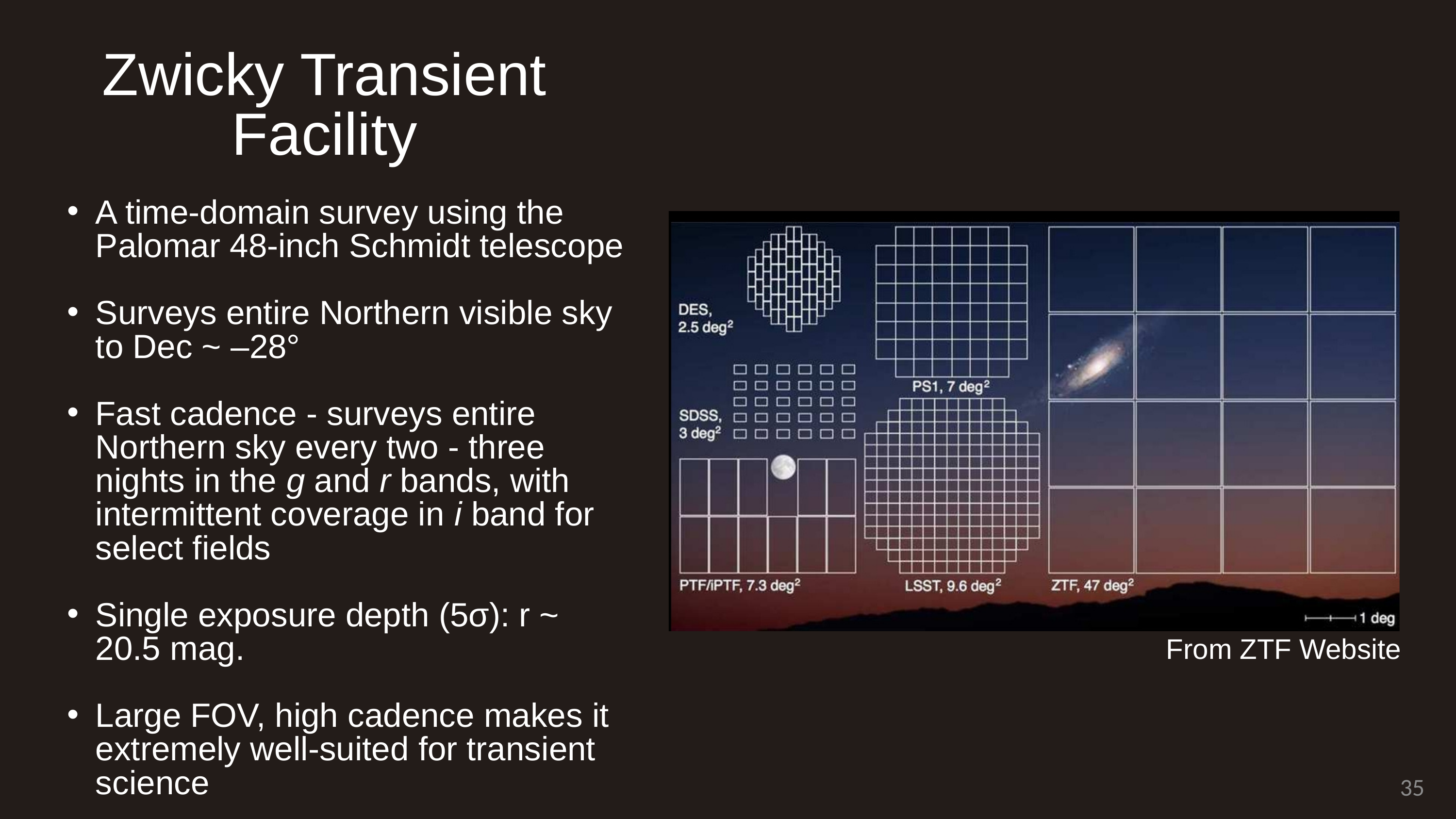

Zwicky Transient Facility
A time-domain survey using the Palomar 48-inch Schmidt telescope

Surveys entire Northern visible sky to Dec ~ –28°

Fast cadence - surveys entire Northern sky every two - three nights in the g and r bands, with intermittent coverage in i band for select fields

Single exposure depth (5σ): r ~ 20.5 mag.

Large FOV, high cadence makes it extremely well-suited for transient science

From ZTF Website
35